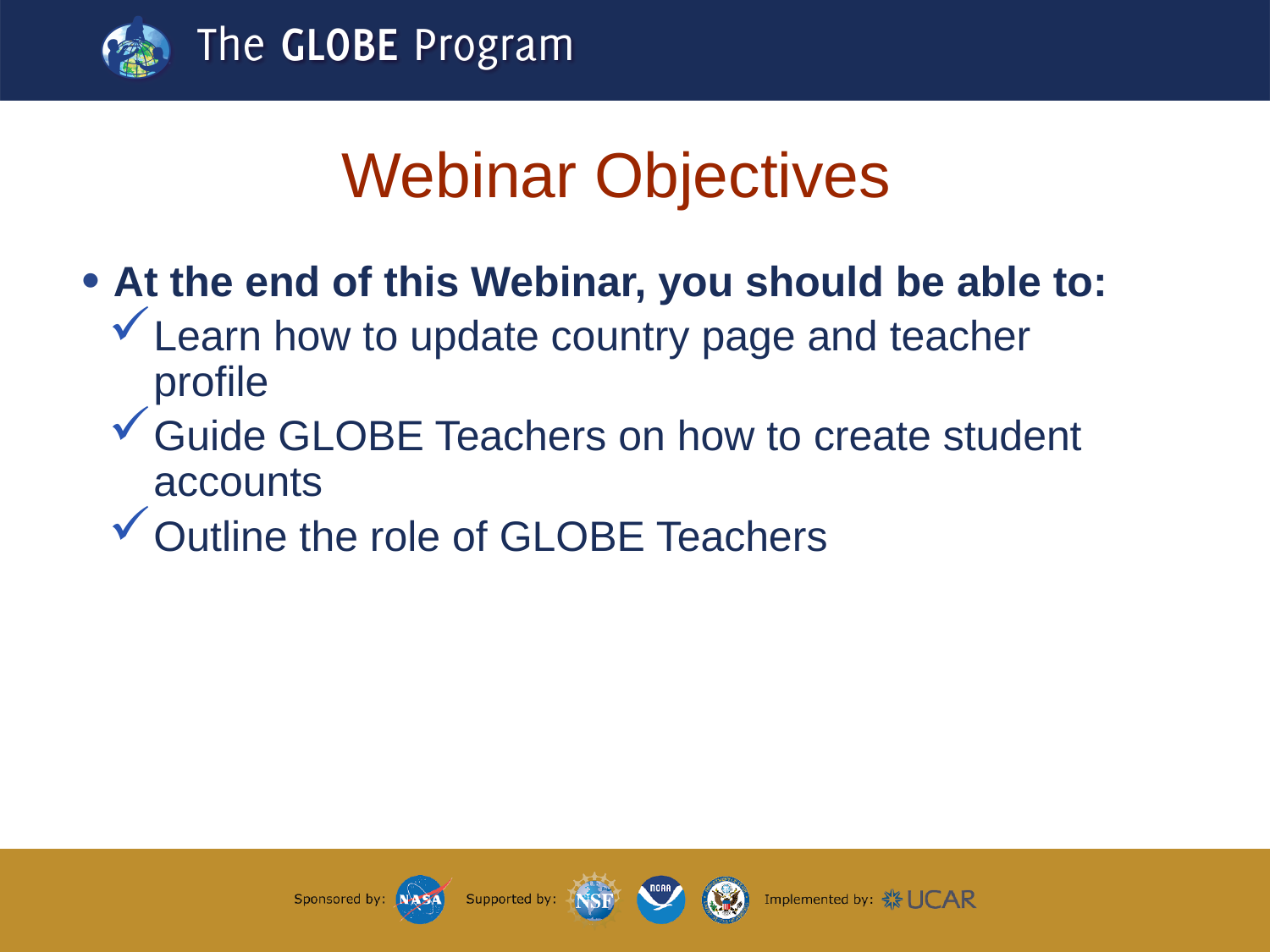

# Webinar Objectives
At the end of this Webinar, you should be able to:
Learn how to update country page and teacher profile
Guide GLOBE Teachers on how to create student accounts
Outline the role of GLOBE Teachers